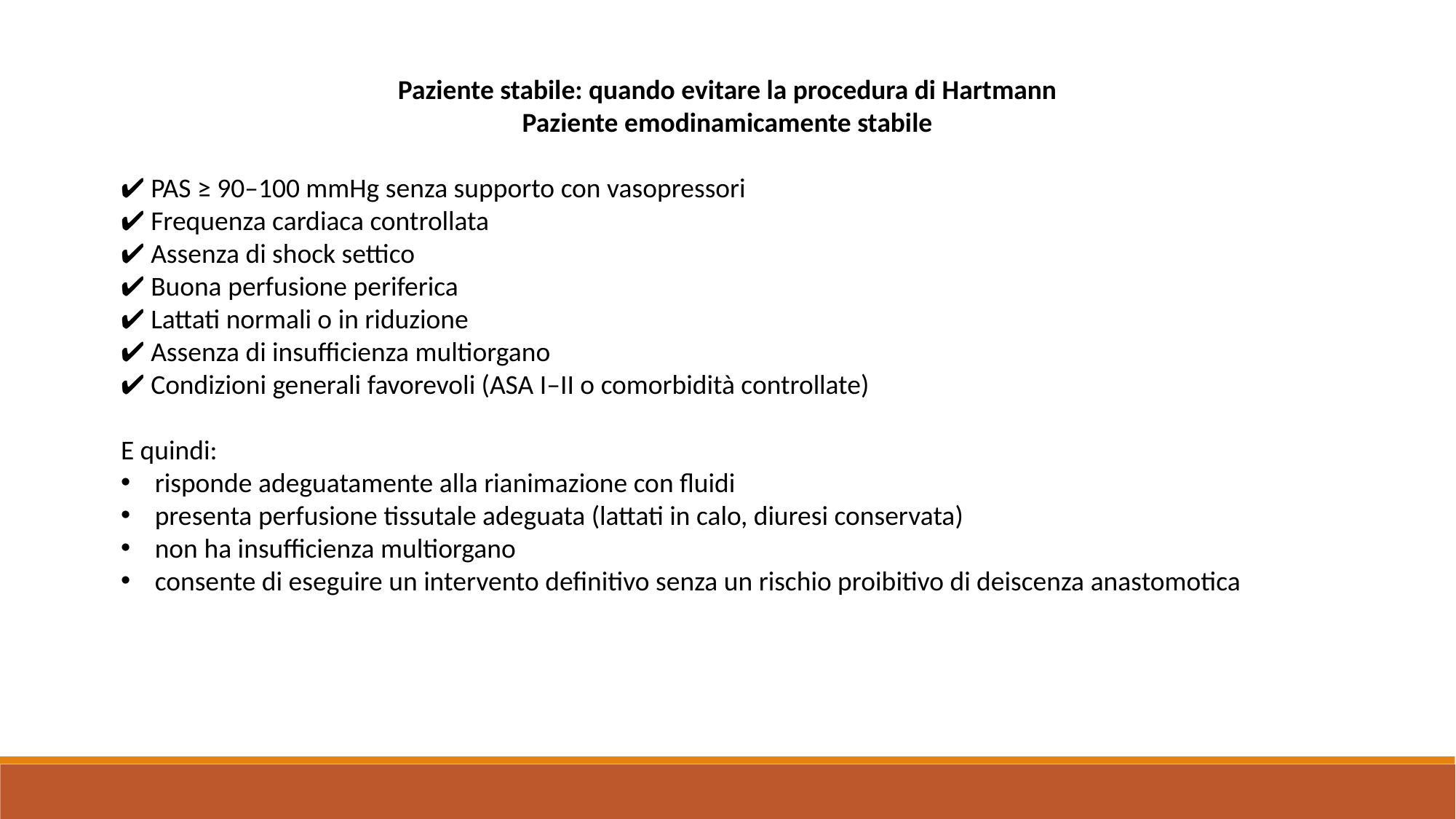

Paziente stabile: quando evitare la procedura di Hartmann
Paziente emodinamicamente stabile

✔ PAS ≥ 90–100 mmHg senza supporto con vasopressori
✔ Frequenza cardiaca controllata
✔ Assenza di shock settico
✔ Buona perfusione periferica
✔ Lattati normali o in riduzione
✔ Assenza di insufficienza multiorgano
✔ Condizioni generali favorevoli (ASA I–II o comorbidità controllate)

E quindi:
risponde adeguatamente alla rianimazione con fluidi
presenta perfusione tissutale adeguata (lattati in calo, diuresi conservata)
non ha insufficienza multiorgano
consente di eseguire un intervento definitivo senza un rischio proibitivo di deiscenza anastomotica